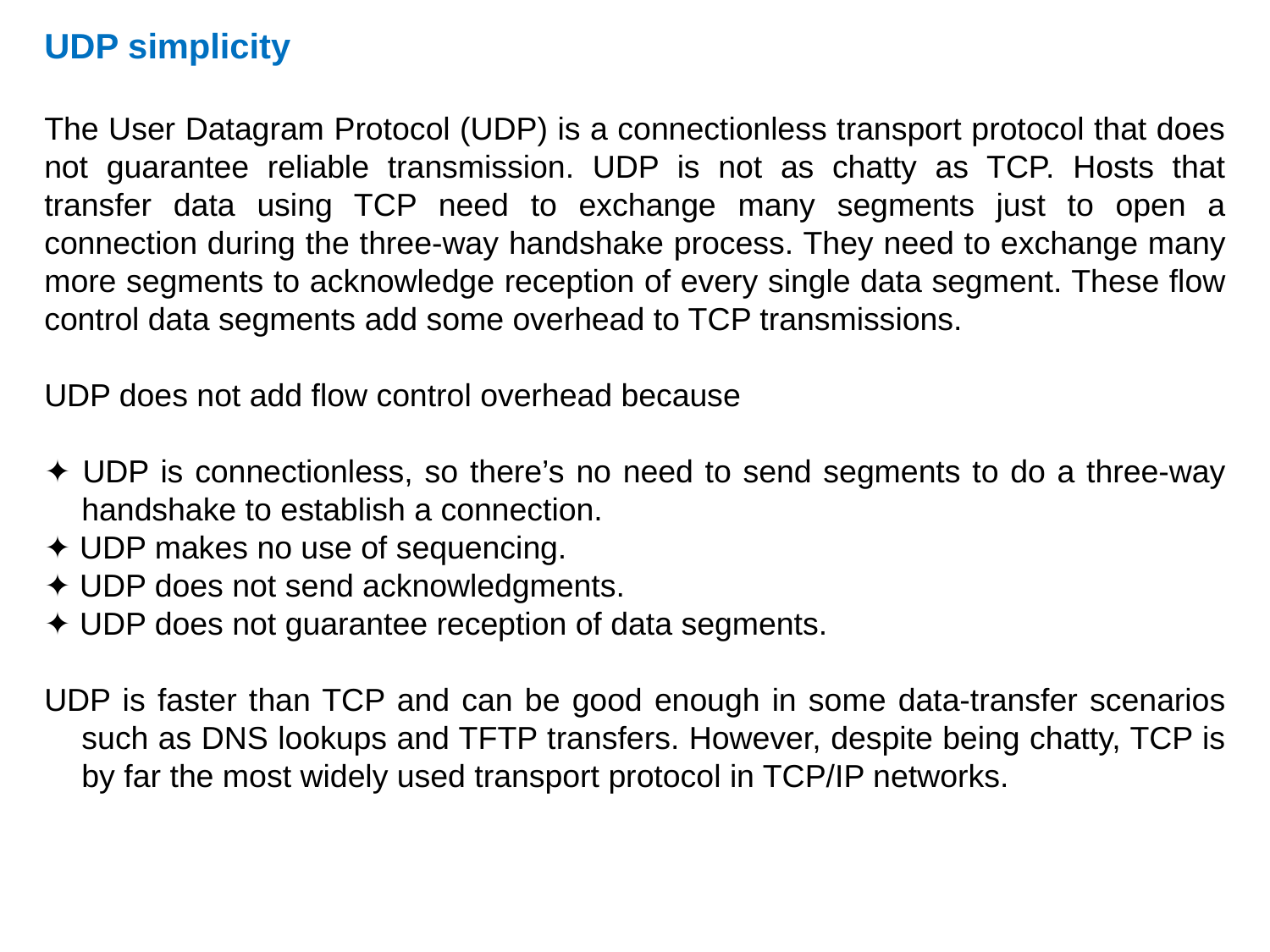

UDP simplicity

The User Datagram Protocol (UDP) is a connectionless transport protocol that does not guarantee reliable transmission. UDP is not as chatty as TCP. Hosts that transfer data using TCP need to exchange many segments just to open a connection during the three-way handshake process. They need to exchange many more segments to acknowledge reception of every single data segment. These flow control data segments add some overhead to TCP transmissions.

UDP does not add flow control overhead because

✦ UDP is connectionless, so there’s no need to send segments to do a three-way handshake to establish a connection.
✦ UDP makes no use of sequencing.
✦ UDP does not send acknowledgments.
✦ UDP does not guarantee reception of data segments.

UDP is faster than TCP and can be good enough in some data-transfer scenarios such as DNS lookups and TFTP transfers. However, despite being chatty, TCP is by far the most widely used transport protocol in TCP/IP networks.